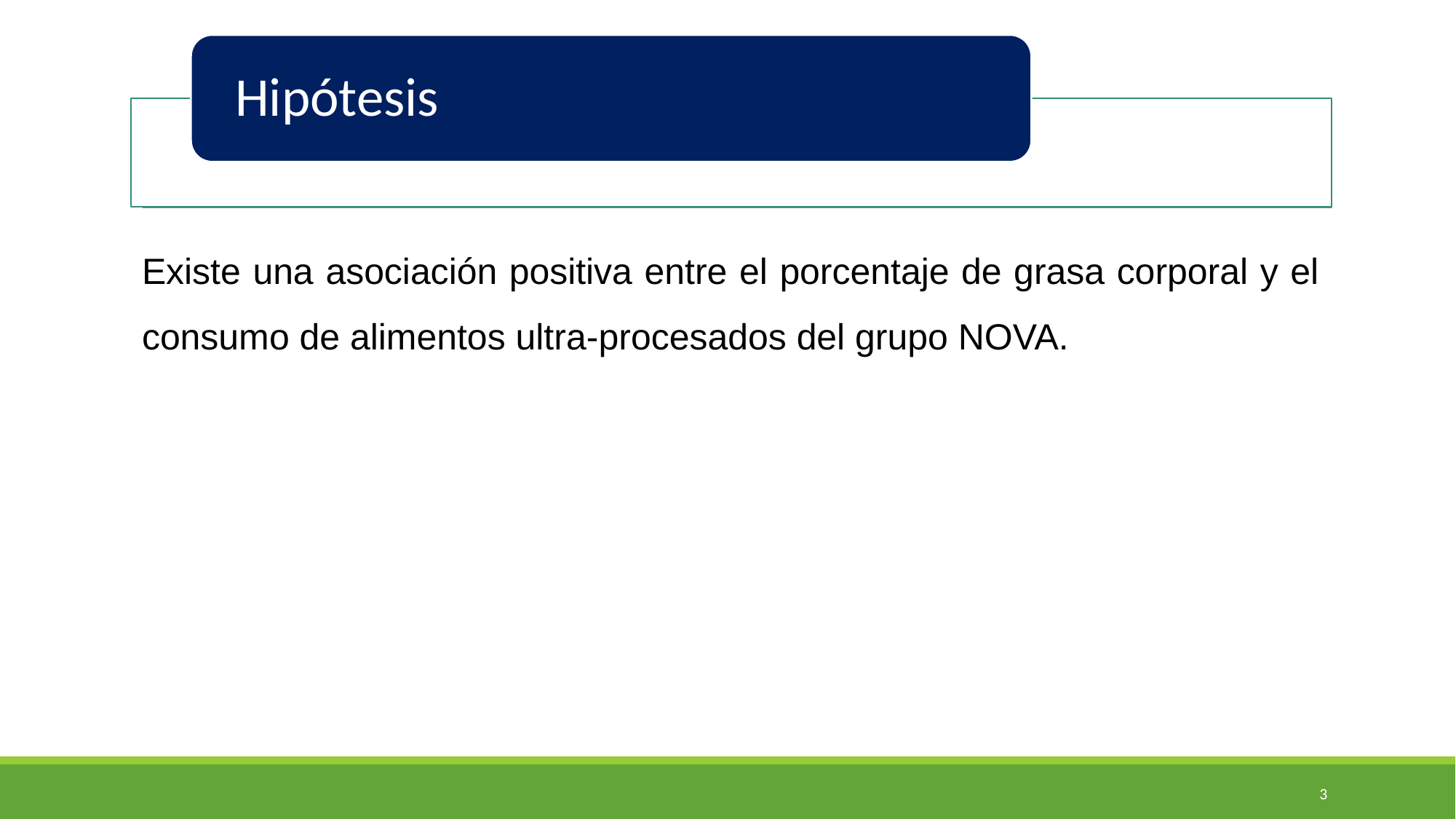

Hipótesis
Existe una asociación positiva entre el porcentaje de grasa corporal y el  consumo de alimentos ultra-procesados del grupo NOVA.
3